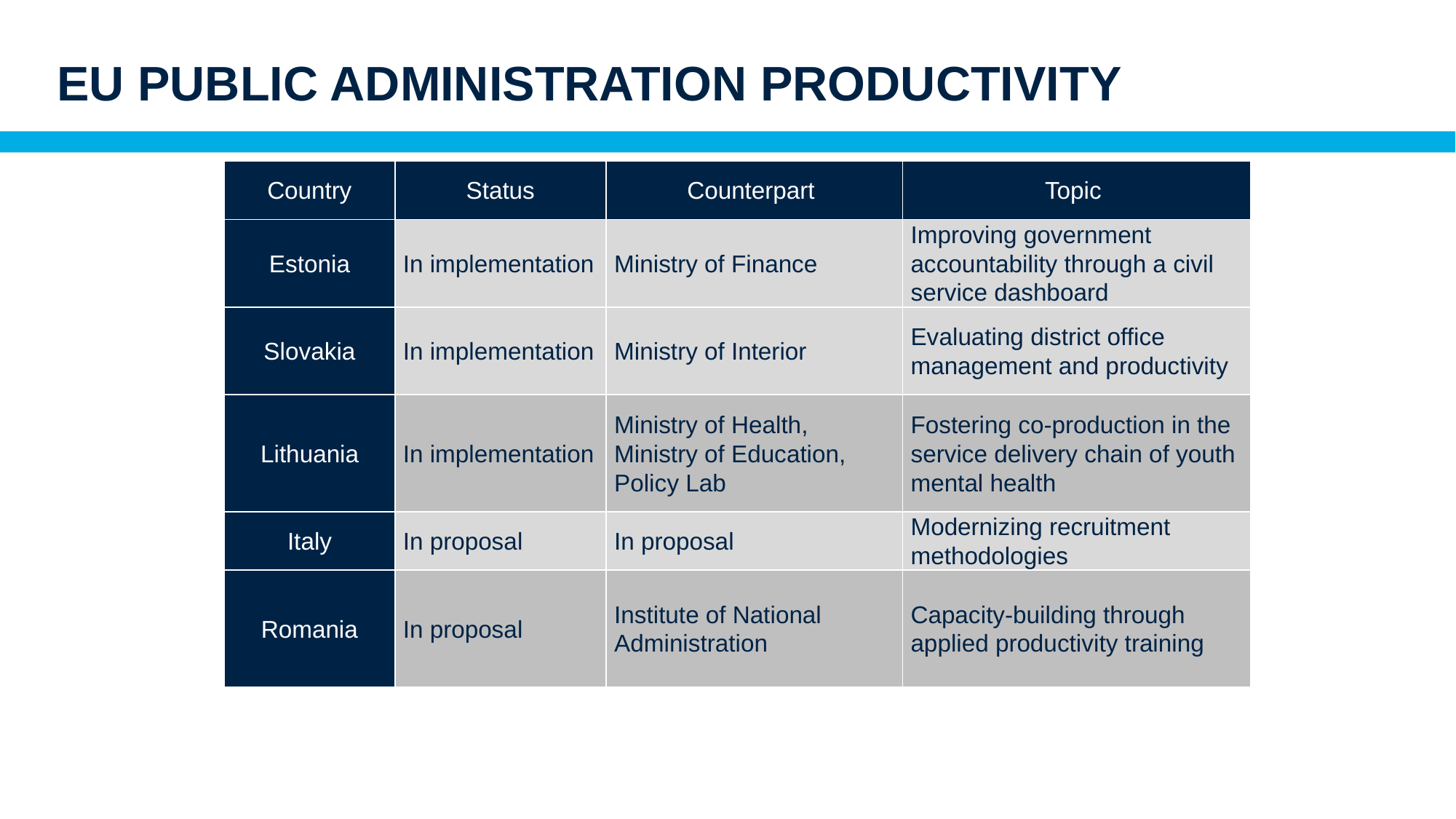

16
# EU public administration productivity
| Country | Status | Counterpart | Topic |
| --- | --- | --- | --- |
| Estonia | In implementation | Ministry of Finance | Improving government accountability through a civil service dashboard |
| Slovakia | In implementation | Ministry of Interior | Evaluating district office management and productivity |
| Lithuania | In implementation | Ministry of Health, Ministry of Education, Policy Lab | Fostering co-production in the service delivery chain of youth mental health |
| Italy | In proposal | In proposal | Modernizing recruitment methodologies |
| Romania | In proposal | Institute of National Administration | Capacity-building through applied productivity training |